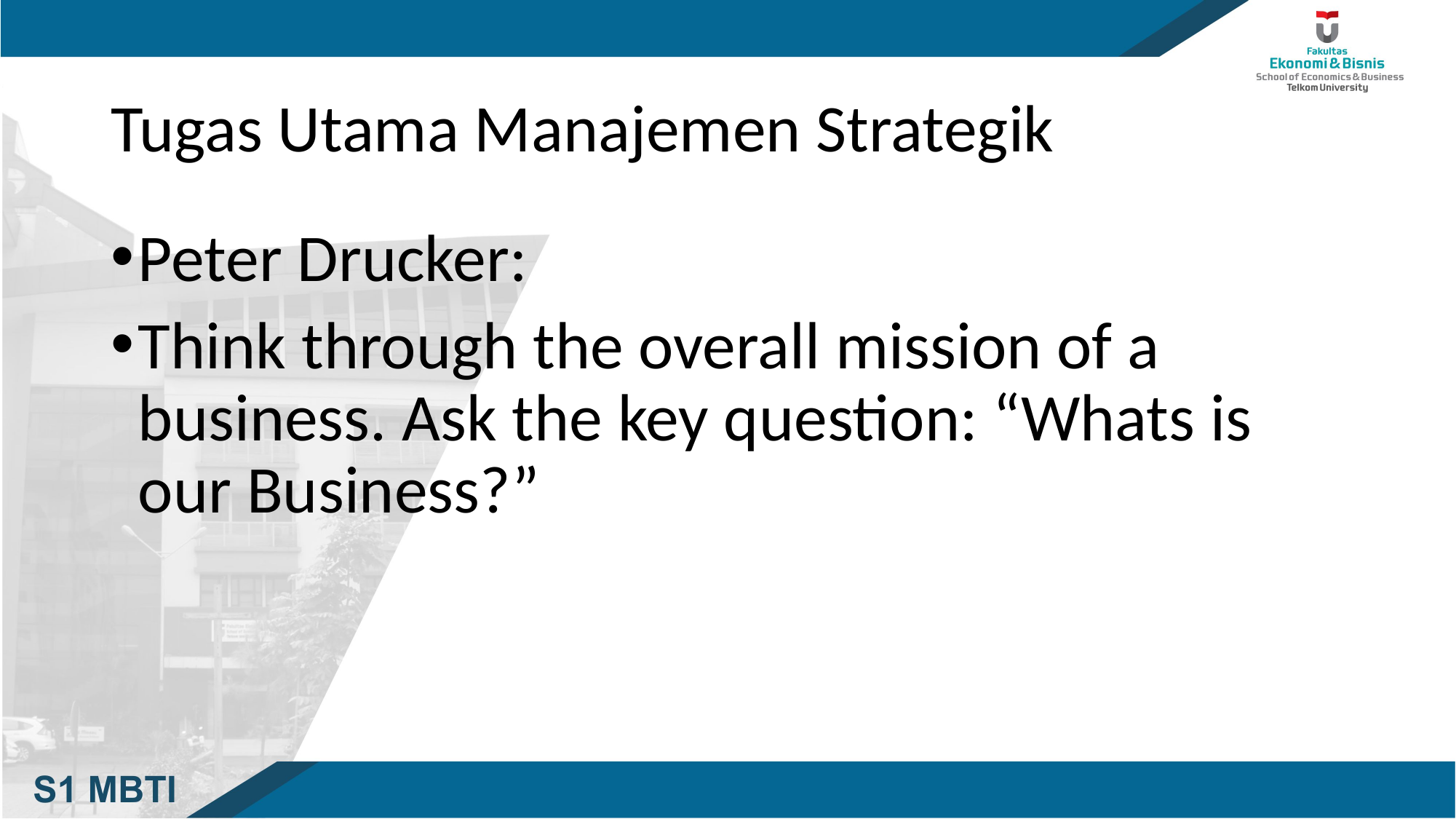

# Tugas Utama Manajemen Strategik
Peter Drucker:
Think through the overall mission of a business. Ask the key question: “Whats is our Business?”